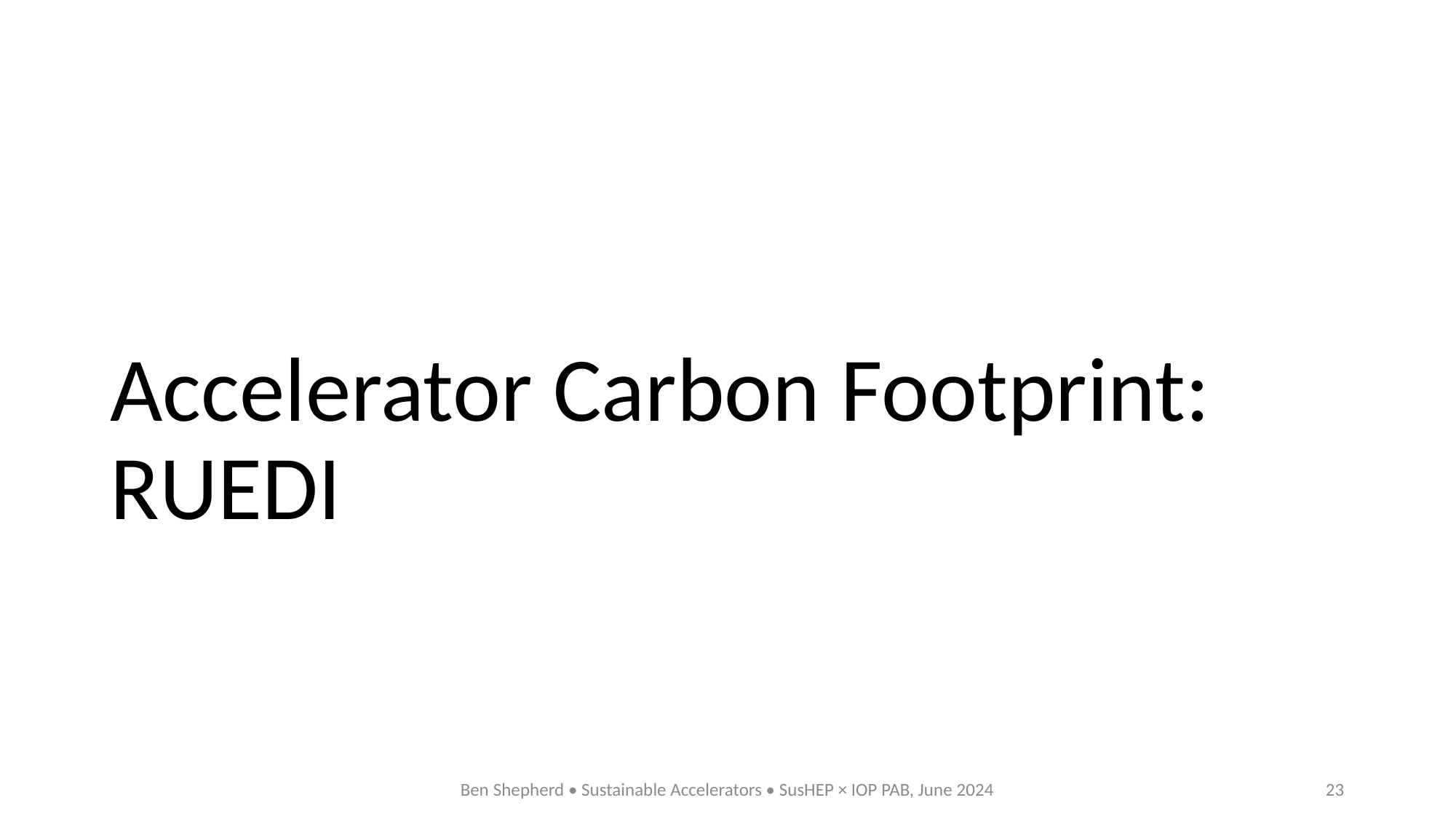

# Accelerator Carbon Footprint: RUEDI

Ben Shepherd • Sustainable Accelerators • SusHEP × IOP PAB, June 2024
23